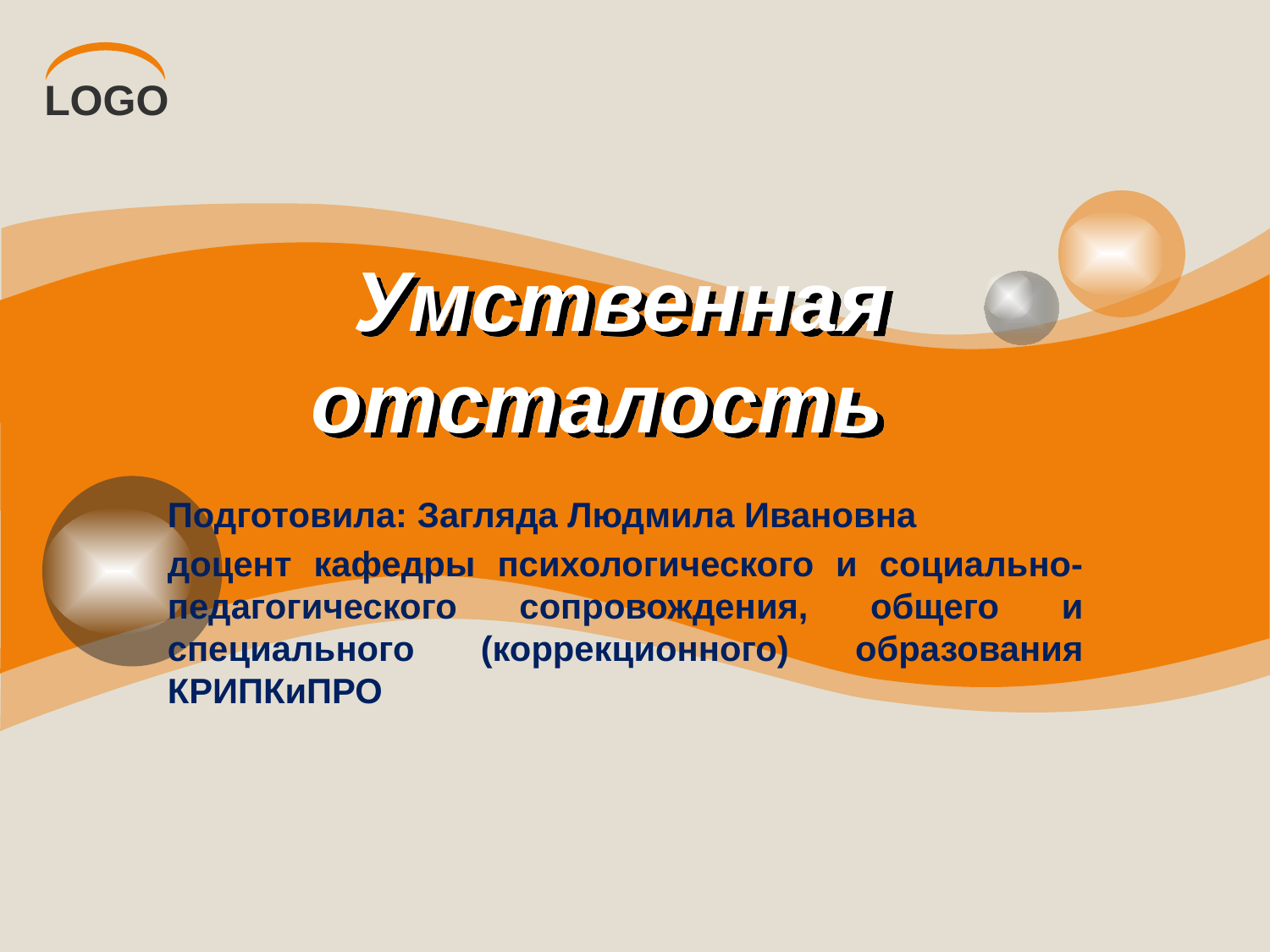

# Умственная отсталость
Подготовила: Загляда Людмила Ивановна
доцент кафедры психологического и социально-педагогического сопровождения, общего и специального (коррекционного) образования КРИПКиПРО